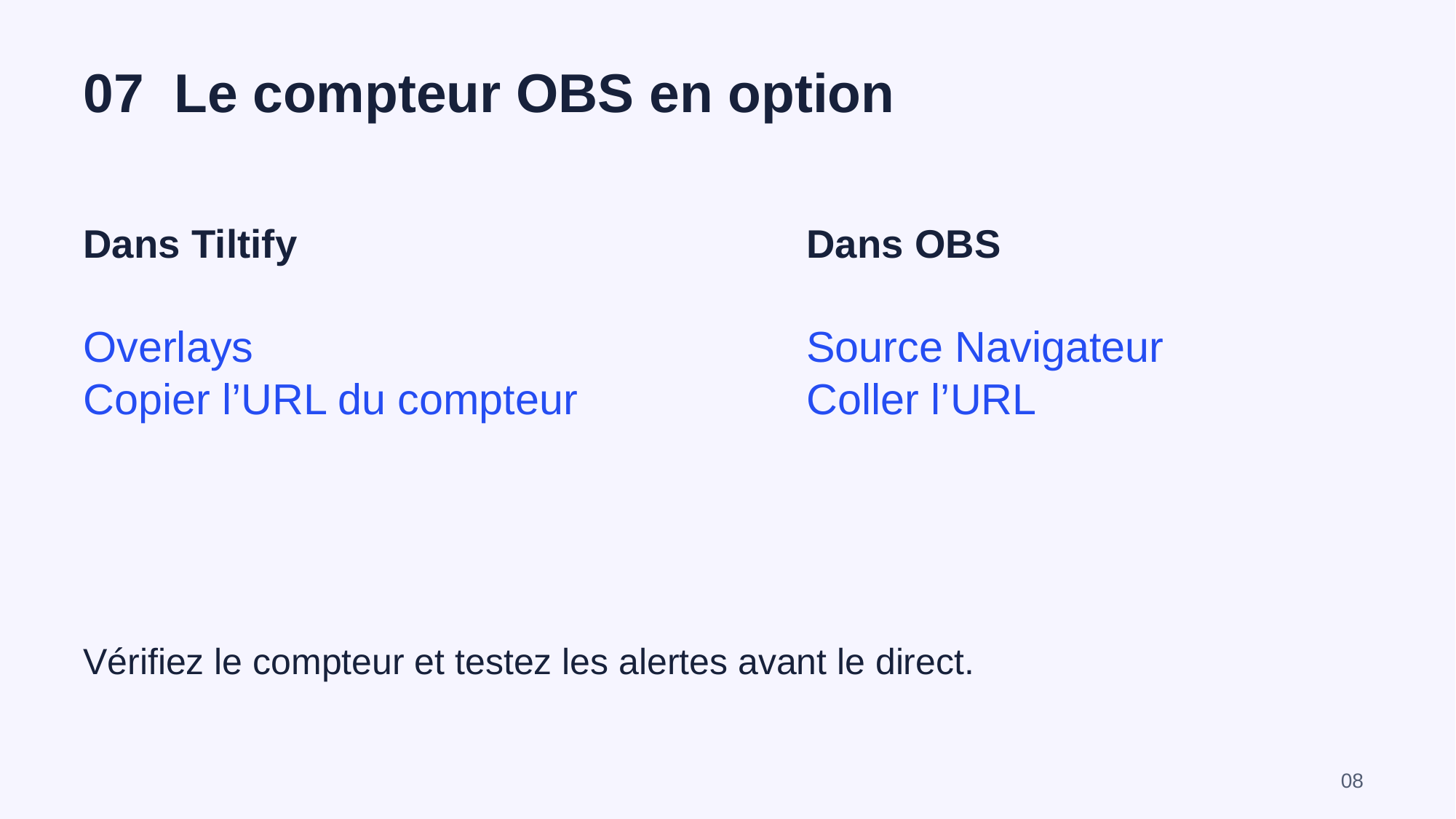

07  Le compteur OBS en option
Dans Tiltify
Dans OBS
Overlays
Copier l’URL du compteur
Source Navigateur
Coller l’URL
Vérifiez le compteur et testez les alertes avant le direct.
08